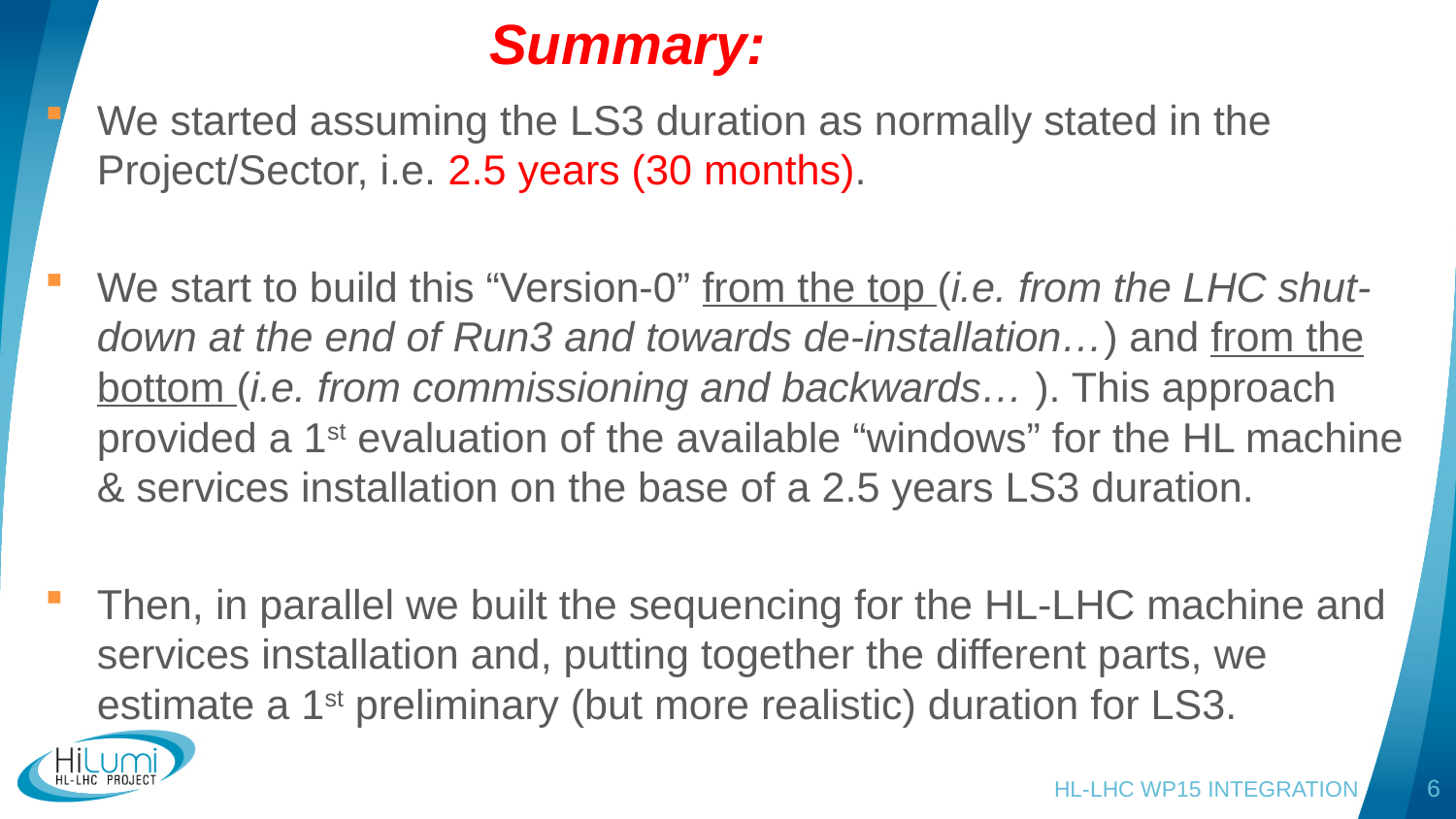

# Summary:
We started assuming the LS3 duration as normally stated in the Project/Sector, i.e. 2.5 years (30 months).

We start to build this “Version-0” from the top (i.e. from the LHC shut-down at the end of Run3 and towards de-installation…) and from the bottom (i.e. from commissioning and backwards… ). This approach provided a 1st evaluation of the available “windows” for the HL machine & services installation on the base of a 2.5 years LS3 duration.

Then, in parallel we built the sequencing for the HL-LHC machine and services installation and, putting together the different parts, we estimate a 1st preliminary (but more realistic) duration for LS3.

6
HL-LHC WP15 INTEGRATION